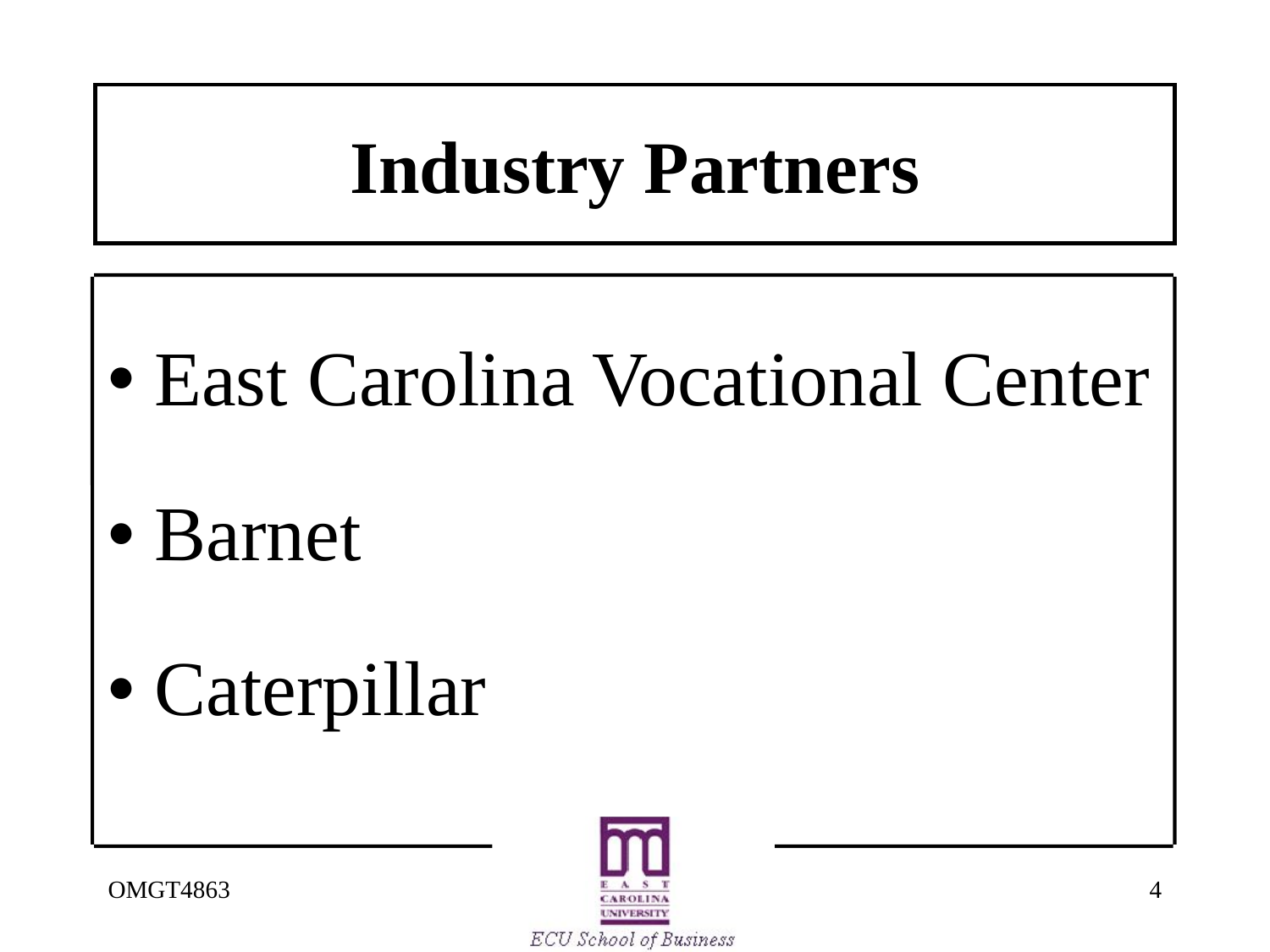

# Industry Partners
 East Carolina Vocational Center
 Barnet
 Caterpillar
OMGT4863
4